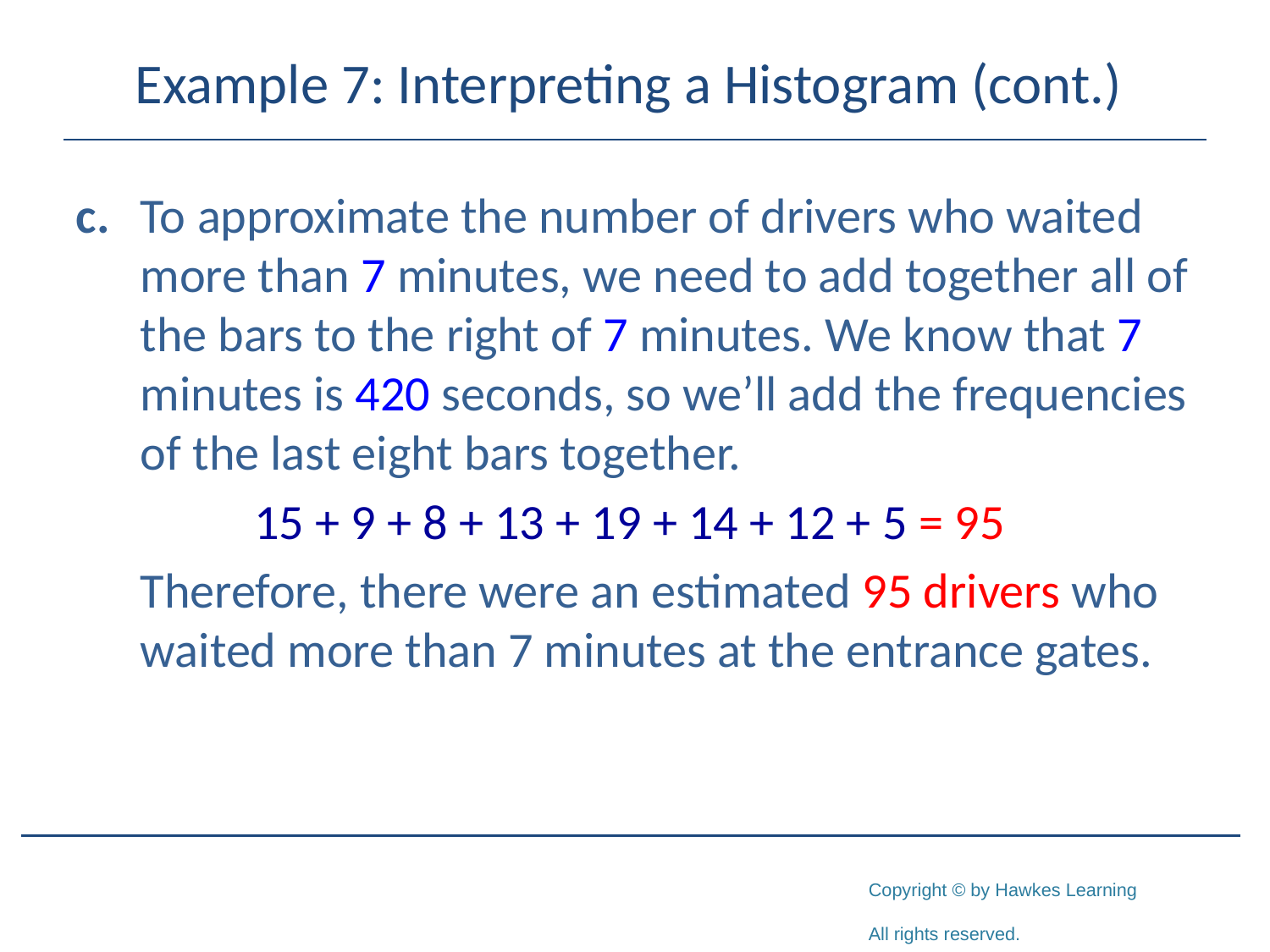

# Example 7: Interpreting a Histogram (cont.)
c.	To approximate the number of drivers who waited more than 7 minutes, we need to add together all of the bars to the right of 7 minutes. We know that 7 minutes is 420 seconds, so we’ll add the frequencies of the last eight bars together.
15 + 9 + 8 + 13 + 19 + 14 + 12 + 5 = 95
	Therefore, there were an estimated 95 drivers who waited more than 7 minutes at the entrance gates.